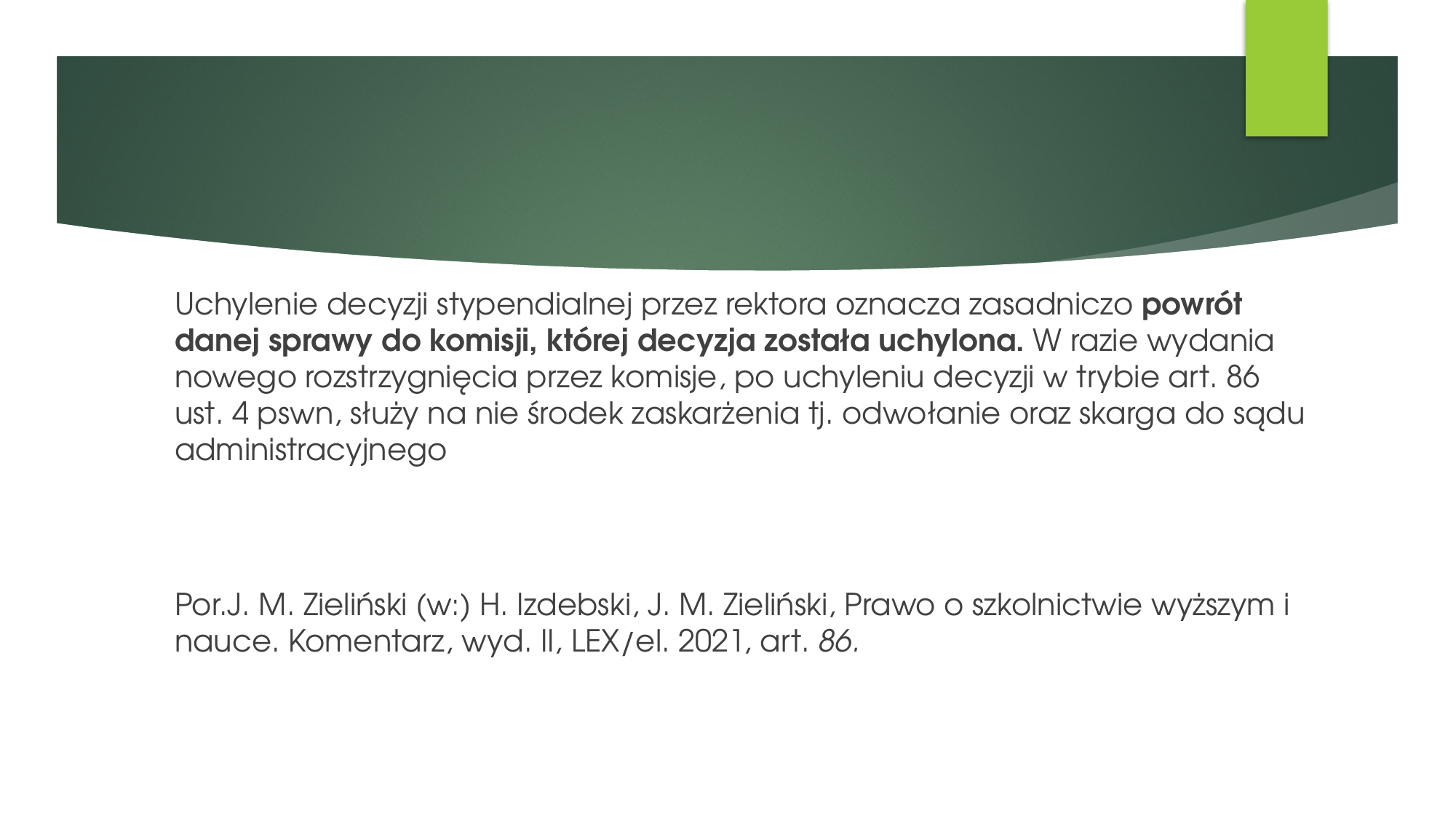

#
Uchylenie decyzji stypendialnej przez rektora oznacza zasadniczo powrót danej sprawy do komisji, której decyzja została uchylona. W razie wydania nowego rozstrzygnięcia przez komisje, po uchyleniu decyzji w trybie art. 86 ust. 4 pswn, służy na nie środek zaskarżenia tj. odwołanie oraz skarga do sądu administracyjnego

Por.J. M. Zieliński (w:) H. Izdebski, J. M. Zieliński, Prawo o szkolnictwie wyższym i nauce. Komentarz, wyd. II, LEX/el. 2021, art. 86.